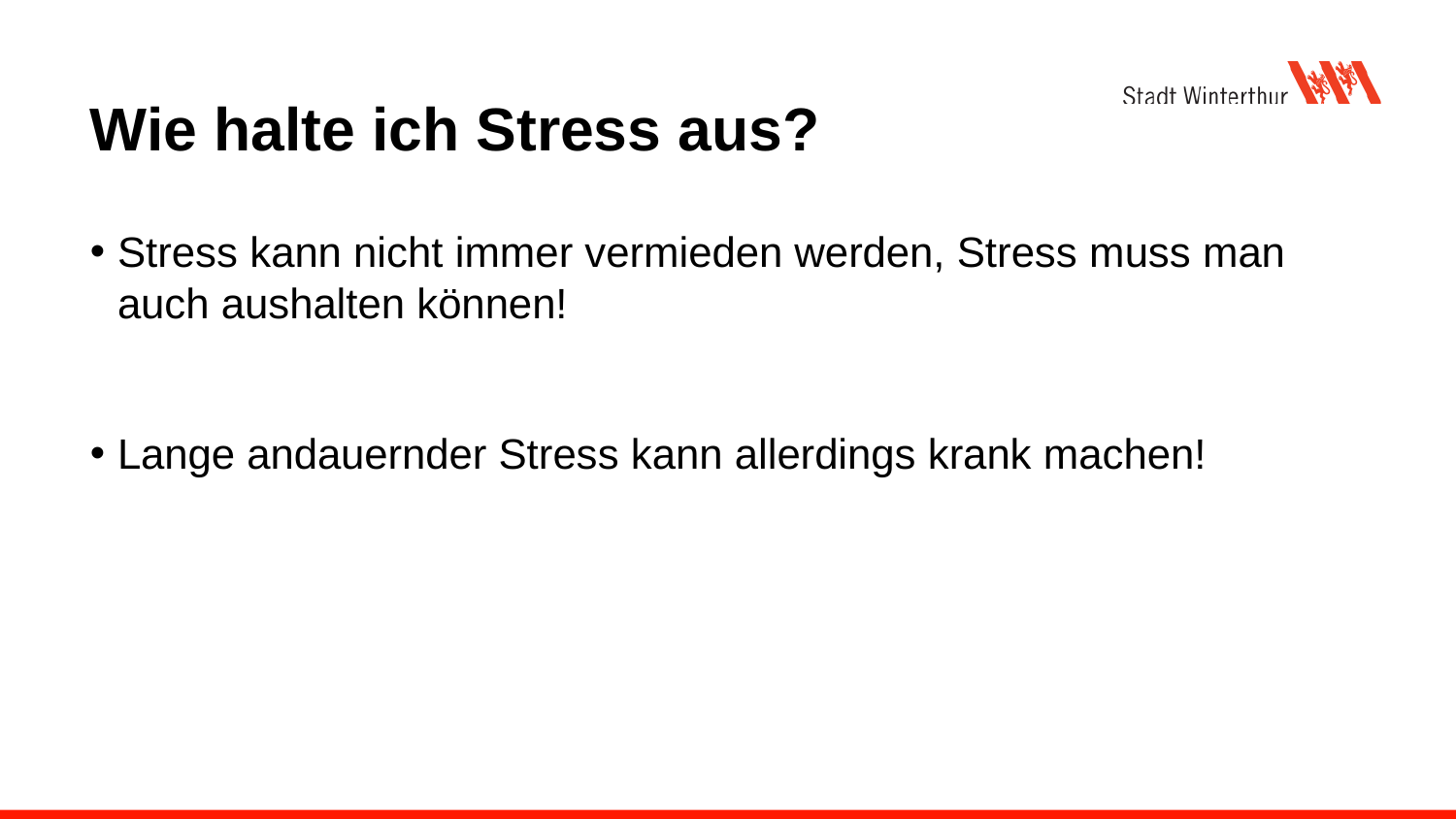

# Wie halte ich Stress aus?
Stress kann nicht immer vermieden werden, Stress muss man auch aushalten können!

Lange andauernder Stress kann allerdings krank machen!